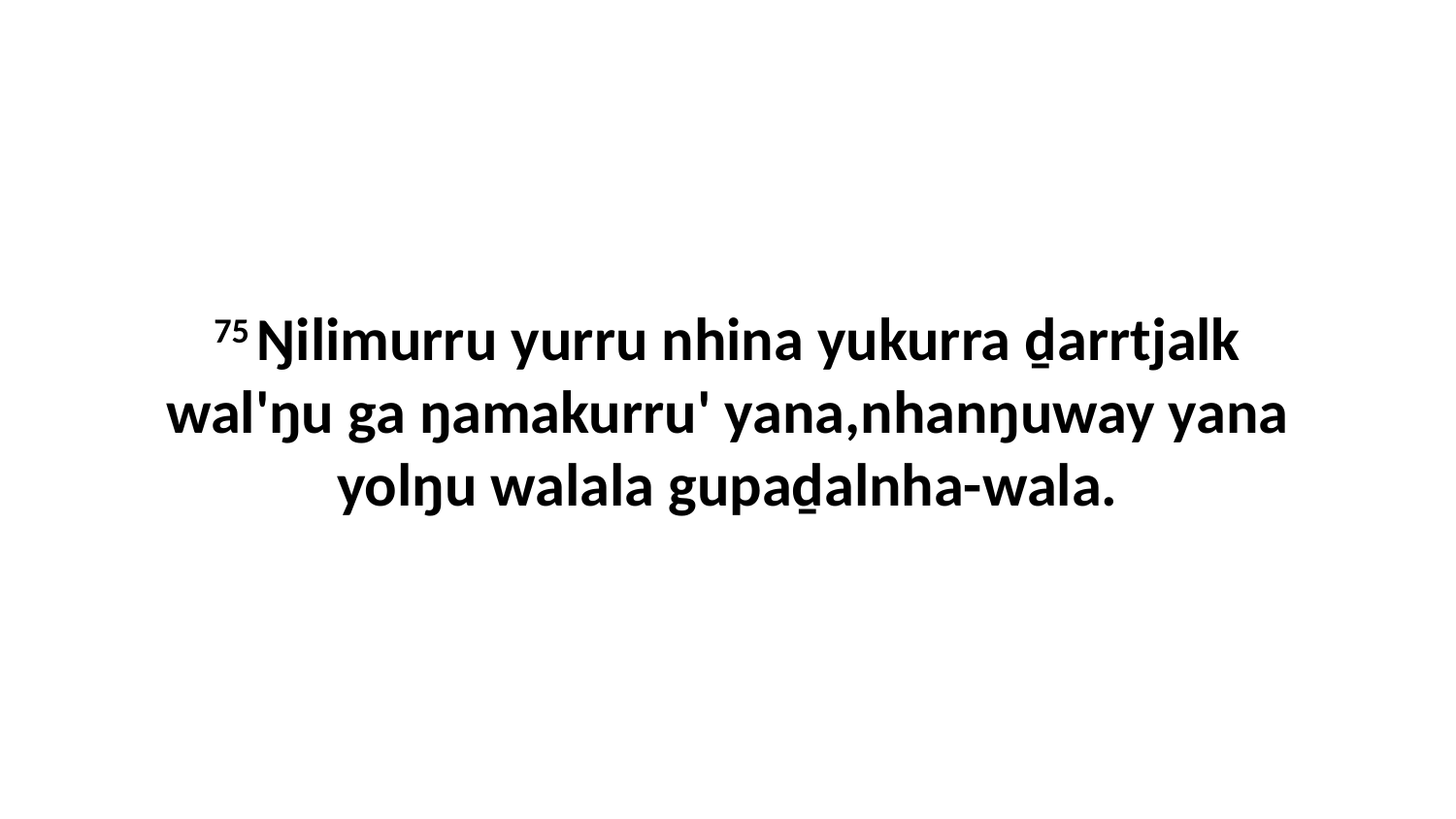

75 Ŋilimurru yurru nhina yukurra ḏarrtjalk wal'ŋu ga ŋamakurru' yana,nhanŋuway yana yolŋu walala gupaḏalnha-wala.